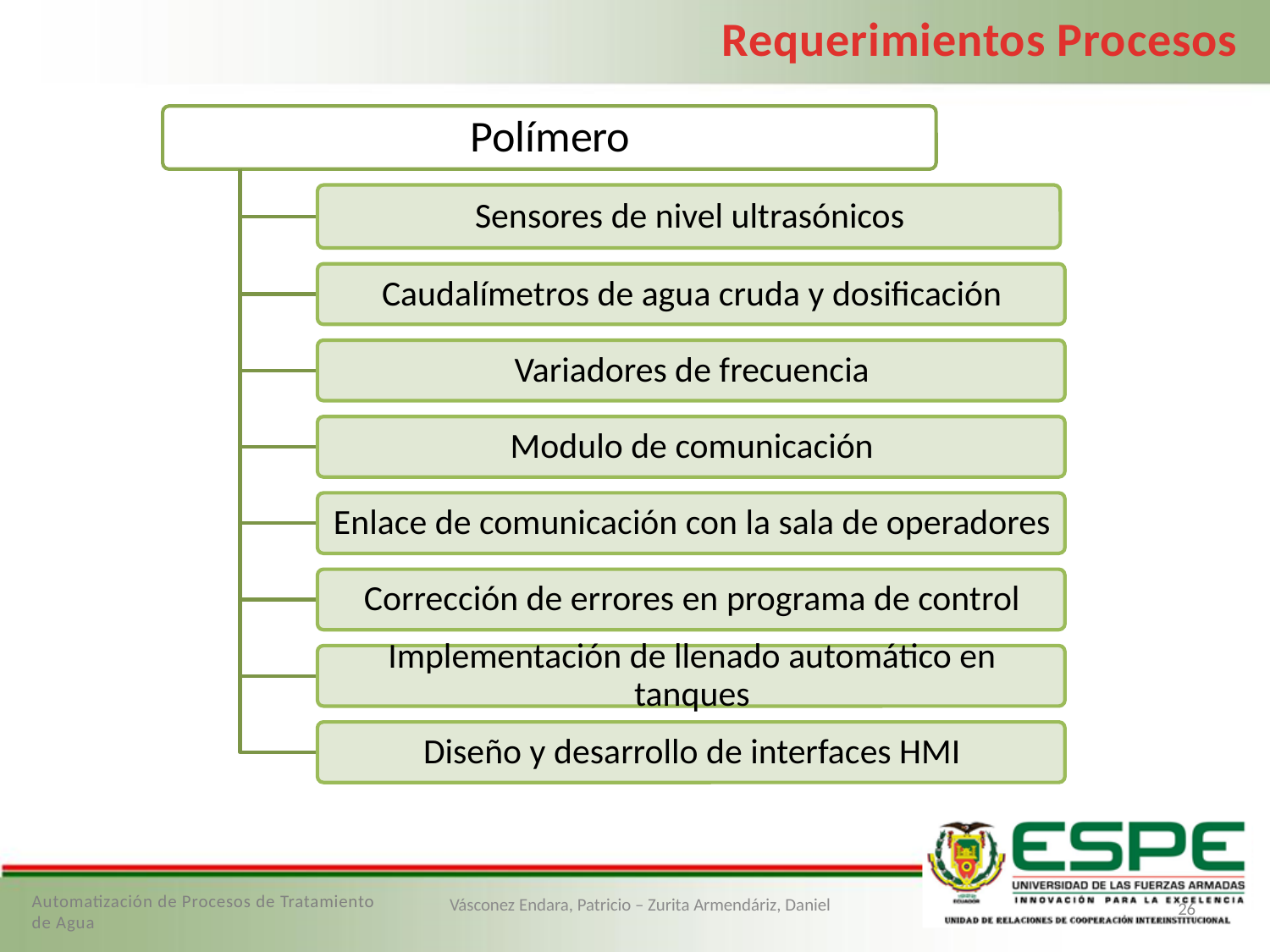

Requerimientos Procesos
Polímero
Sensores de nivel ultrasónicos
Caudalímetros de agua cruda y dosificación
Variadores de frecuencia
Modulo de comunicación
Enlace de comunicación con la sala de operadores
Corrección de errores en programa de control
Implementación de llenado automático en tanques
Diseño y desarrollo de interfaces HMI
Automatización de Procesos de Tratamiento de Agua
26
Vásconez Endara, Patricio – Zurita Armendáriz, Daniel